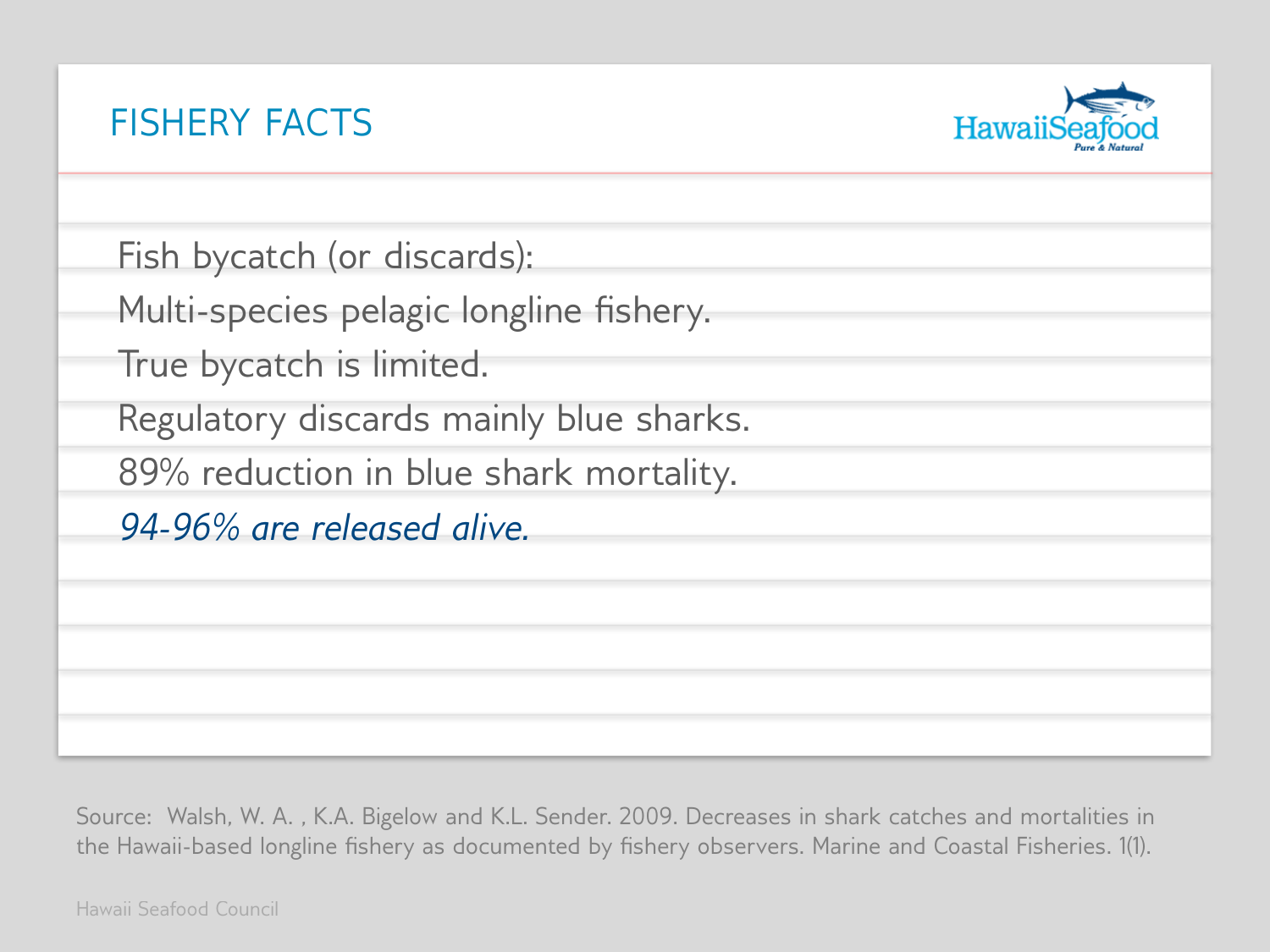

# Fishery facts
Fish bycatch (or discards):
Multi-species pelagic longline fishery.
True bycatch is limited.
Regulatory discards mainly blue sharks.
89% reduction in blue shark mortality.
94-96% are released alive.
Source:  Walsh, W. A. , K.A. Bigelow and K.L. Sender. 2009. Decreases in shark catches and mortalities in the Hawaii-based longline fishery as documented by fishery observers. Marine and Coastal Fisheries. 1(1).
Hawaii Seafood Council